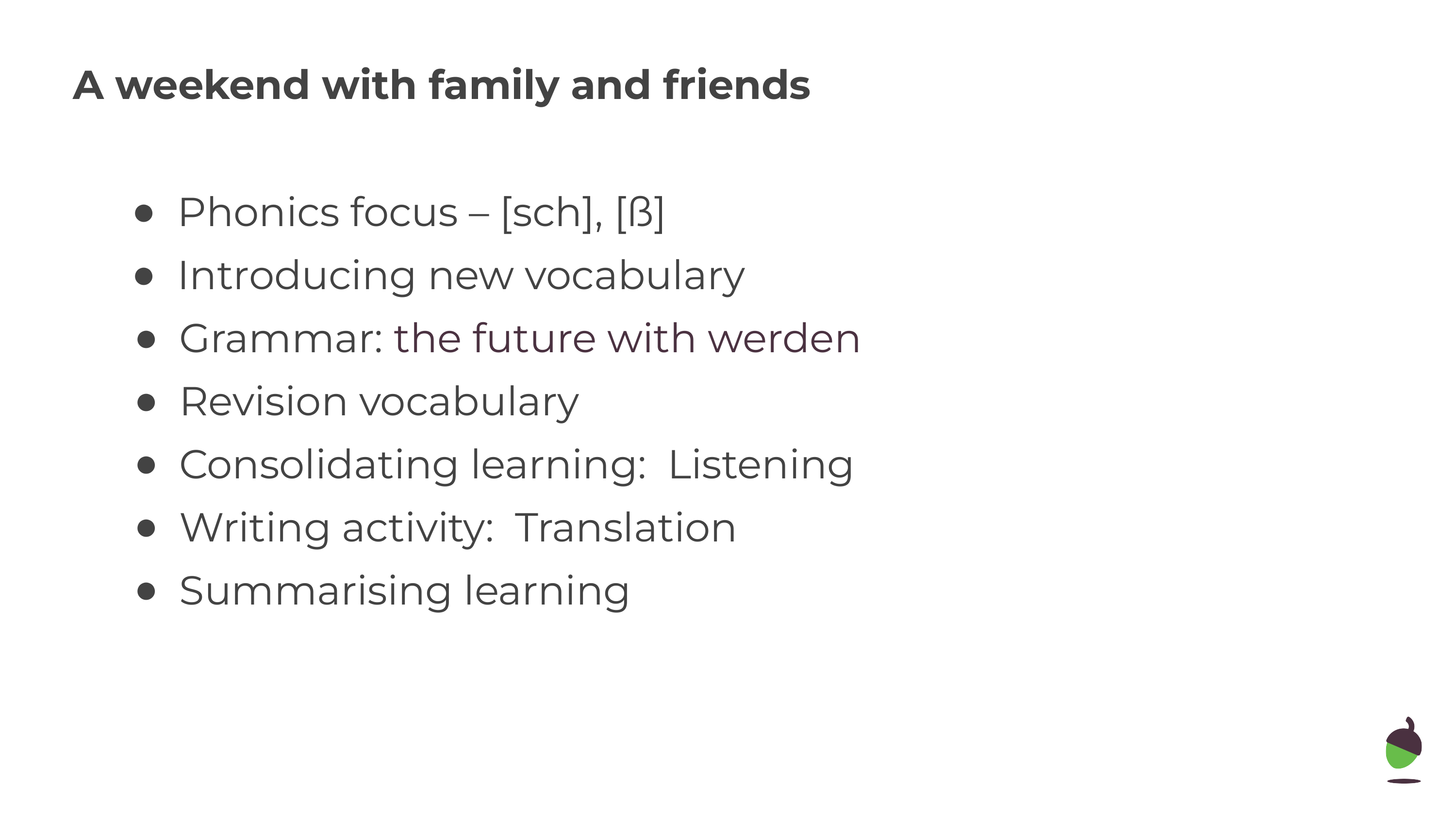

# A weekend with family and friends
Phonics focus – [sch], [ß]
Introducing new vocabulary
Grammar: the future with werden
Revision vocabulary
Consolidating learning:  Listening
Writing activity:  Translation
Summarising learning